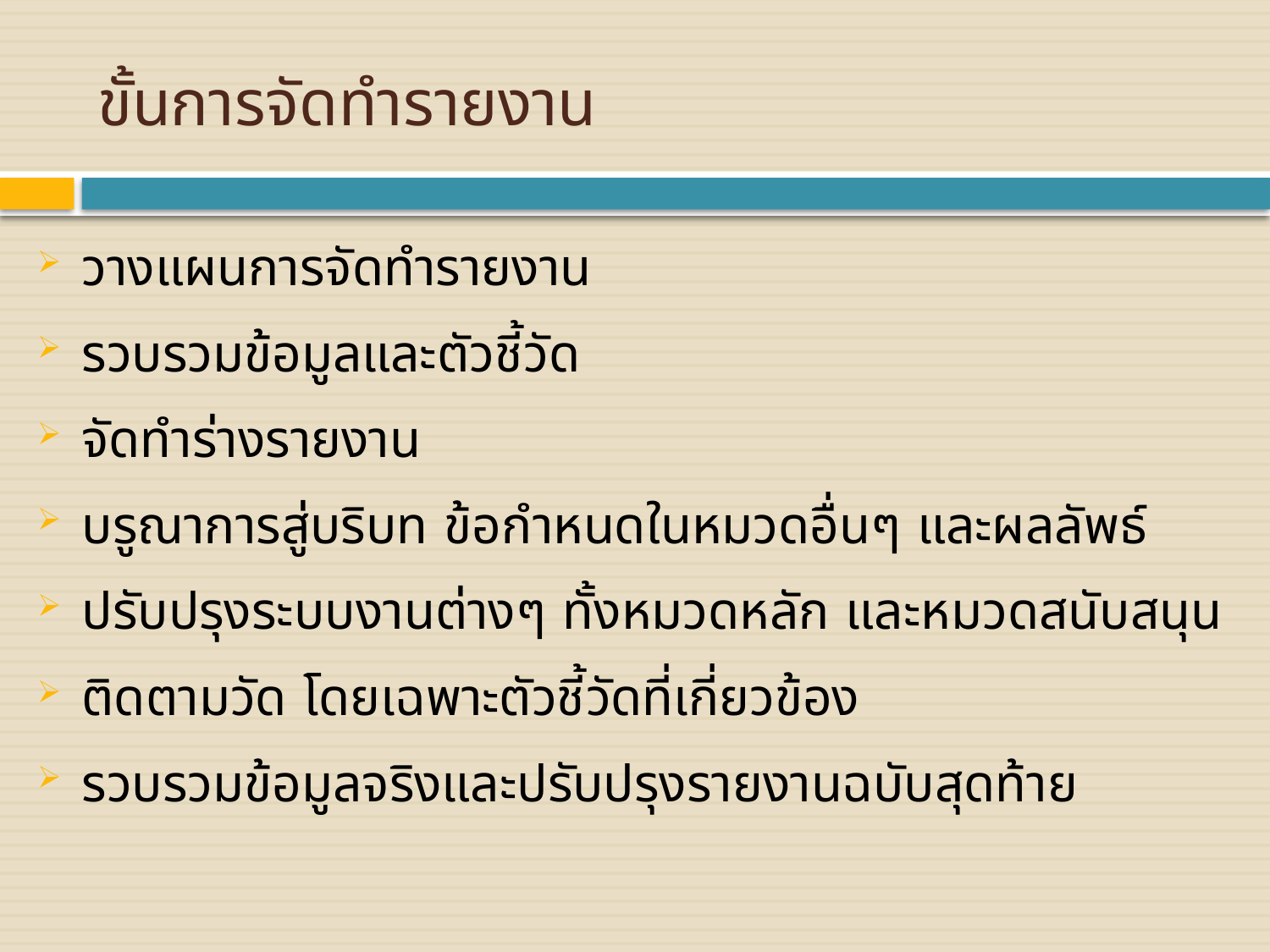

# ขั้นการจัดทำรายงาน
วางแผนการจัดทำรายงาน
รวบรวมข้อมูลและตัวชี้วัด
จัดทำร่างรายงาน
บรูณาการสู่บริบท ข้อกำหนดในหมวดอื่นๆ และผลลัพธ์
ปรับปรุงระบบงานต่างๆ ทั้งหมวดหลัก และหมวดสนับสนุน
ติดตามวัด โดยเฉพาะตัวชี้วัดที่เกี่ยวข้อง
รวบรวมข้อมูลจริงและปรับปรุงรายงานฉบับสุดท้าย